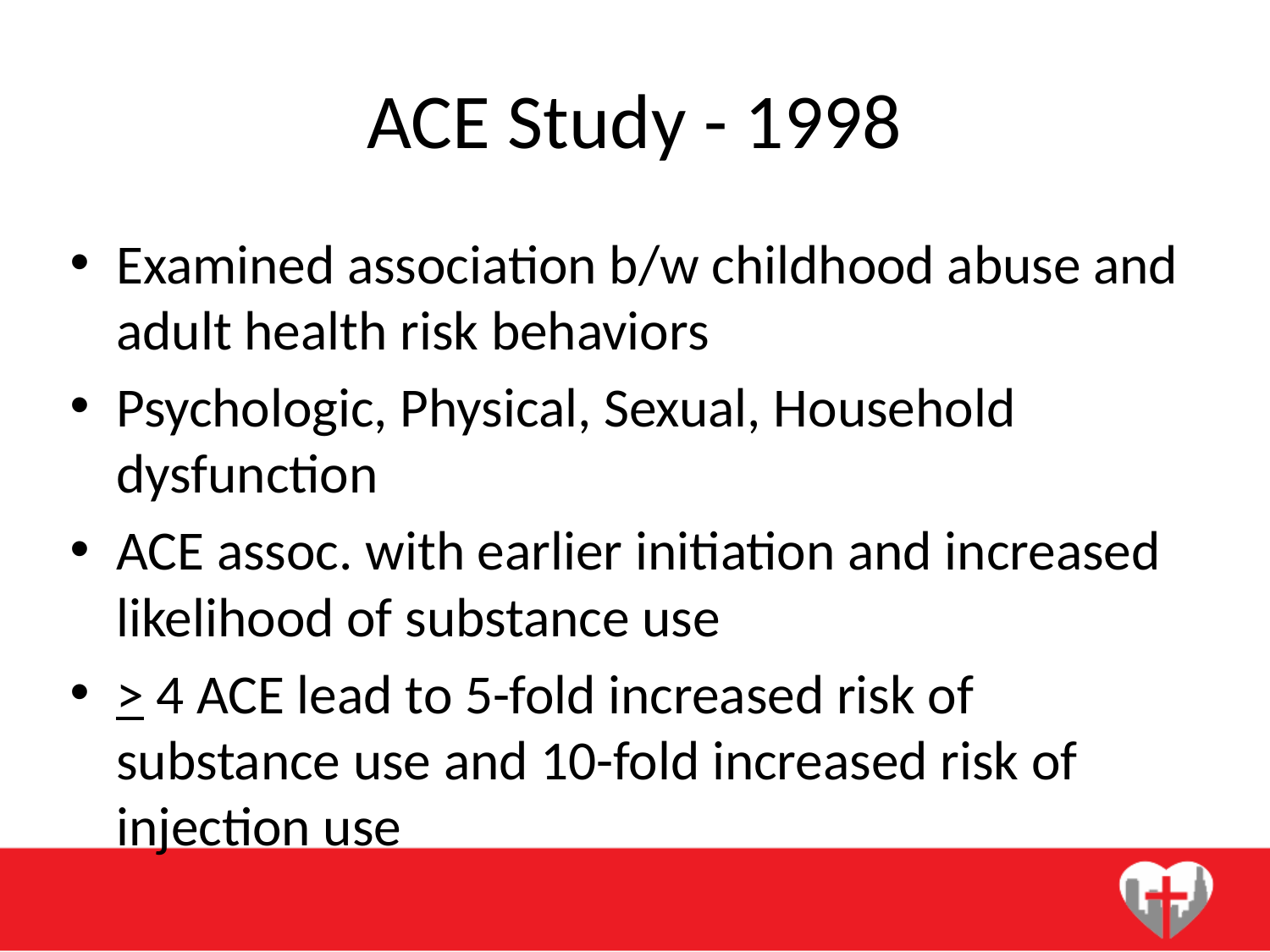

# ACE Study - 1998
Examined association b/w childhood abuse and adult health risk behaviors
Psychologic, Physical, Sexual, Household dysfunction
ACE assoc. with earlier initiation and increased likelihood of substance use
> 4 ACE lead to 5-fold increased risk of substance use and 10-fold increased risk of injection use